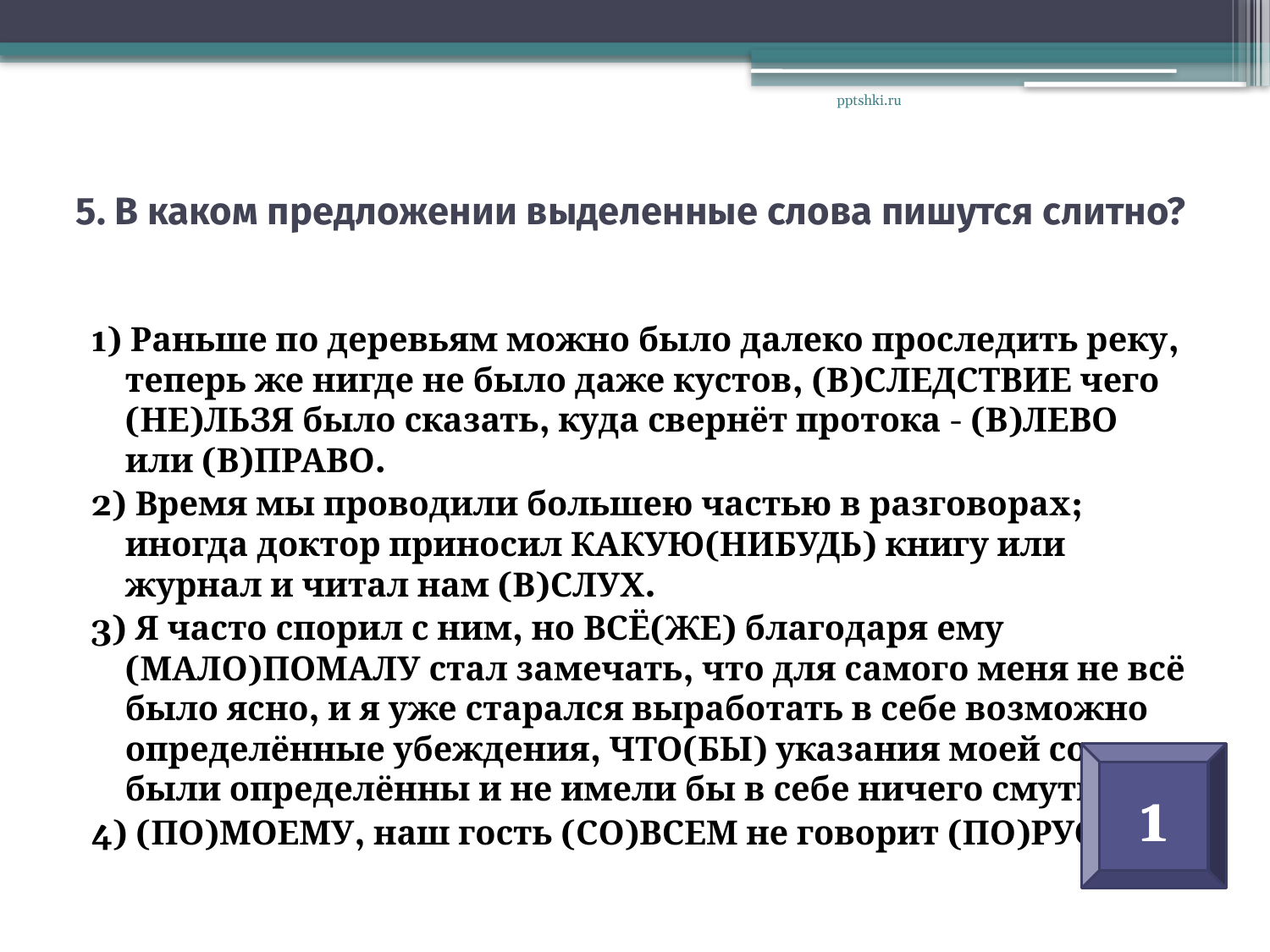

pptshki.ru
# 5. В каком предложении выделенные слова пишутся слитно?
1) Раньше по деревьям можно было далеко проследить реку, теперь же нигде не было даже кустов, (В)СЛЕДСТВИЕ чего (НЕ)ЛЬЗЯ было сказать, куда свернёт протока - (В)ЛЕВО или (В)ПРАВО.
2) Время мы проводили большею частью в разговорах; иногда доктор приносил КАКУЮ(НИБУДЬ) книгу или журнал и читал нам (В)СЛУХ.
3) Я часто спорил с ним, но ВСЁ(ЖЕ) благодаря ему (МАЛО)ПОМАЛУ стал замечать, что для самого меня не всё было ясно, и я уже старался выработать в себе возможно определённые убеждения, ЧТО(БЫ) указания моей совести были определённы и не имели бы в себе ничего смутного.
4) (ПО)МОЕМУ, наш гость (СО)ВСЕМ не говорит (ПО)РУССКИ.

1